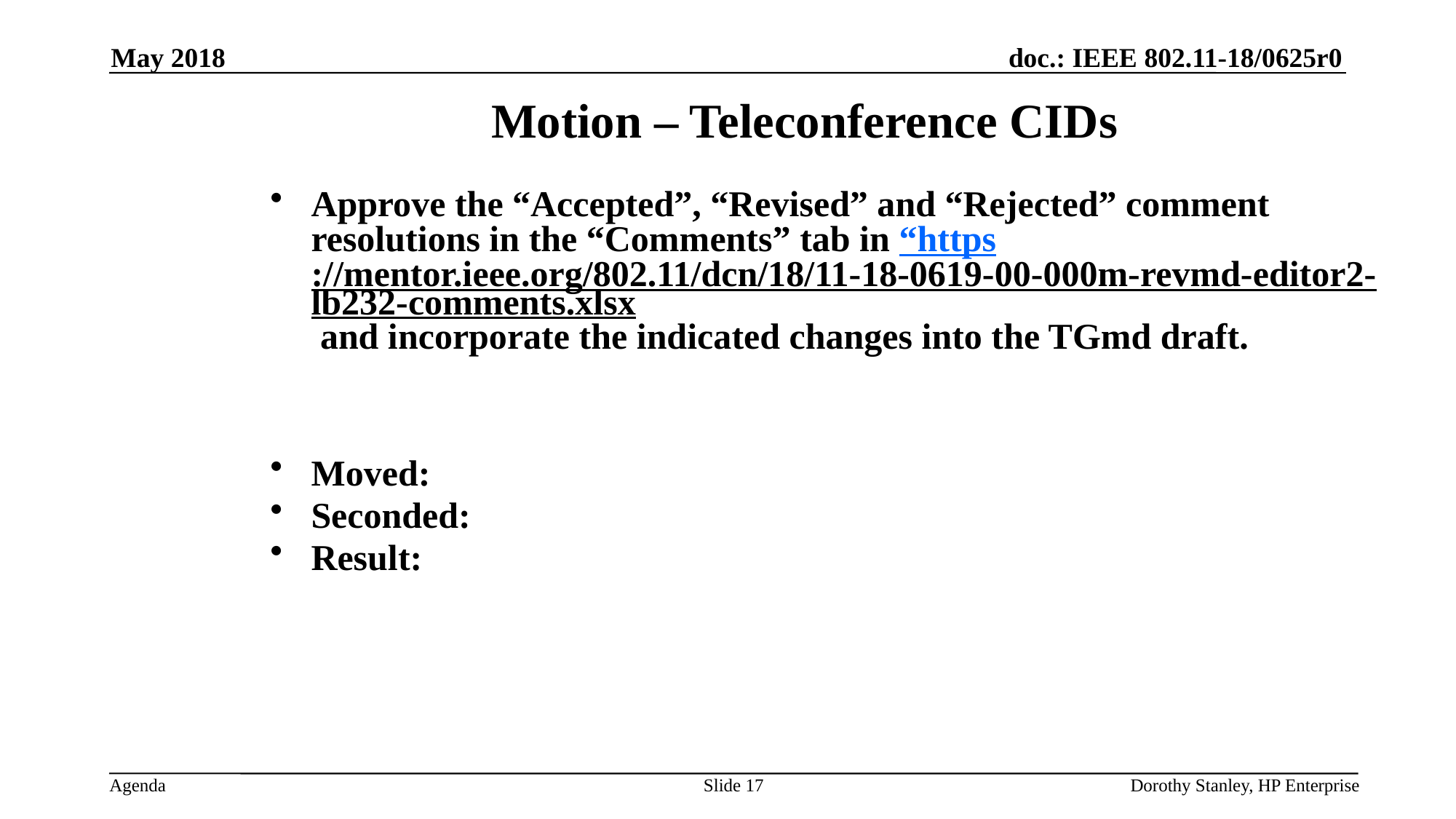

May 2018
Motion – Teleconference CIDs
Approve the “Accepted”, “Revised” and “Rejected” comment resolutions in the “Comments” tab in “https://mentor.ieee.org/802.11/dcn/18/11-18-0619-00-000m-revmd-editor2-lb232-comments.xlsx and incorporate the indicated changes into the TGmd draft.

Moved:
Seconded:
Result:

Slide 17
Dorothy Stanley, HP Enterprise